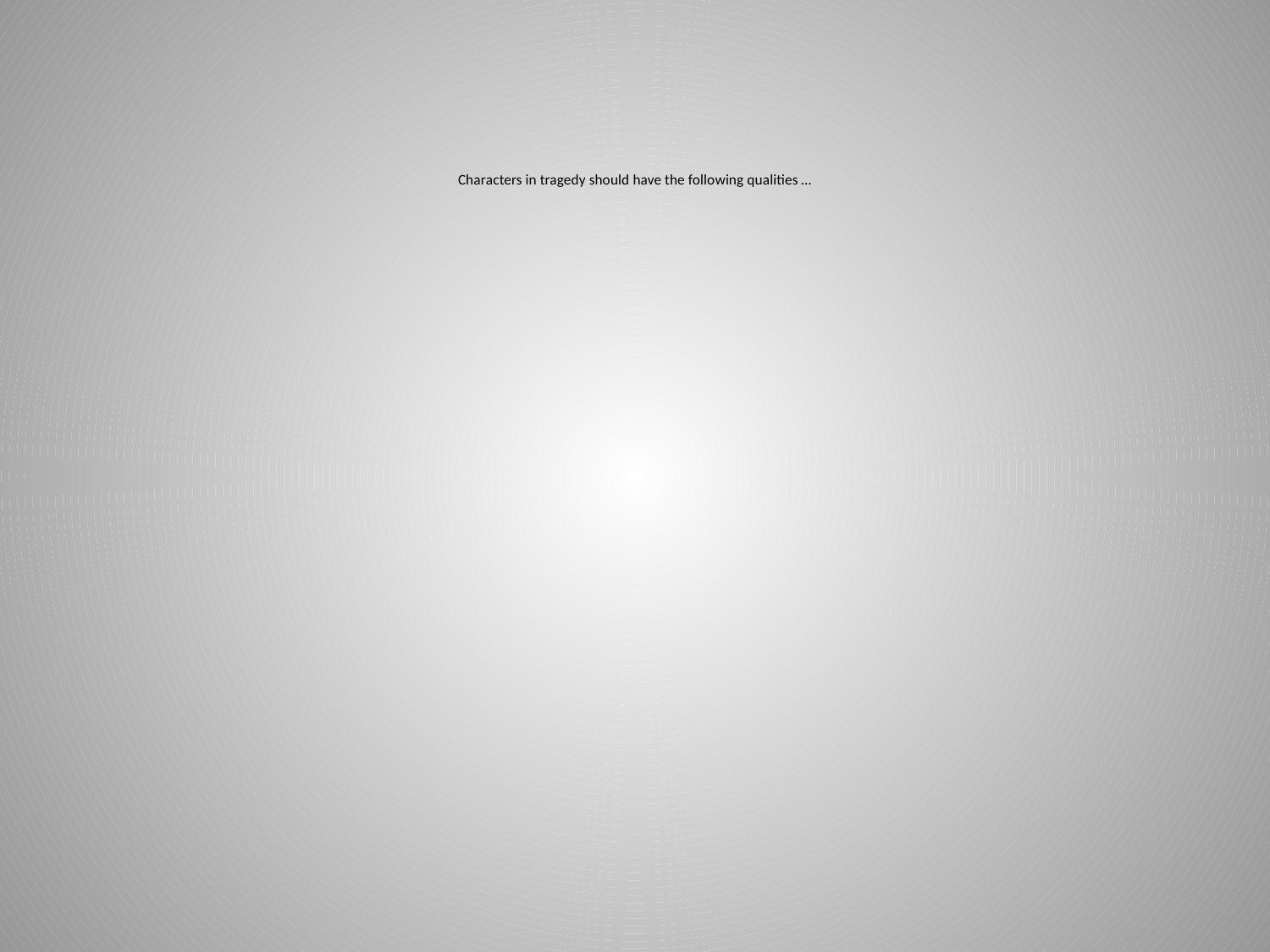

# Characters in tragedy should have the following qualities …